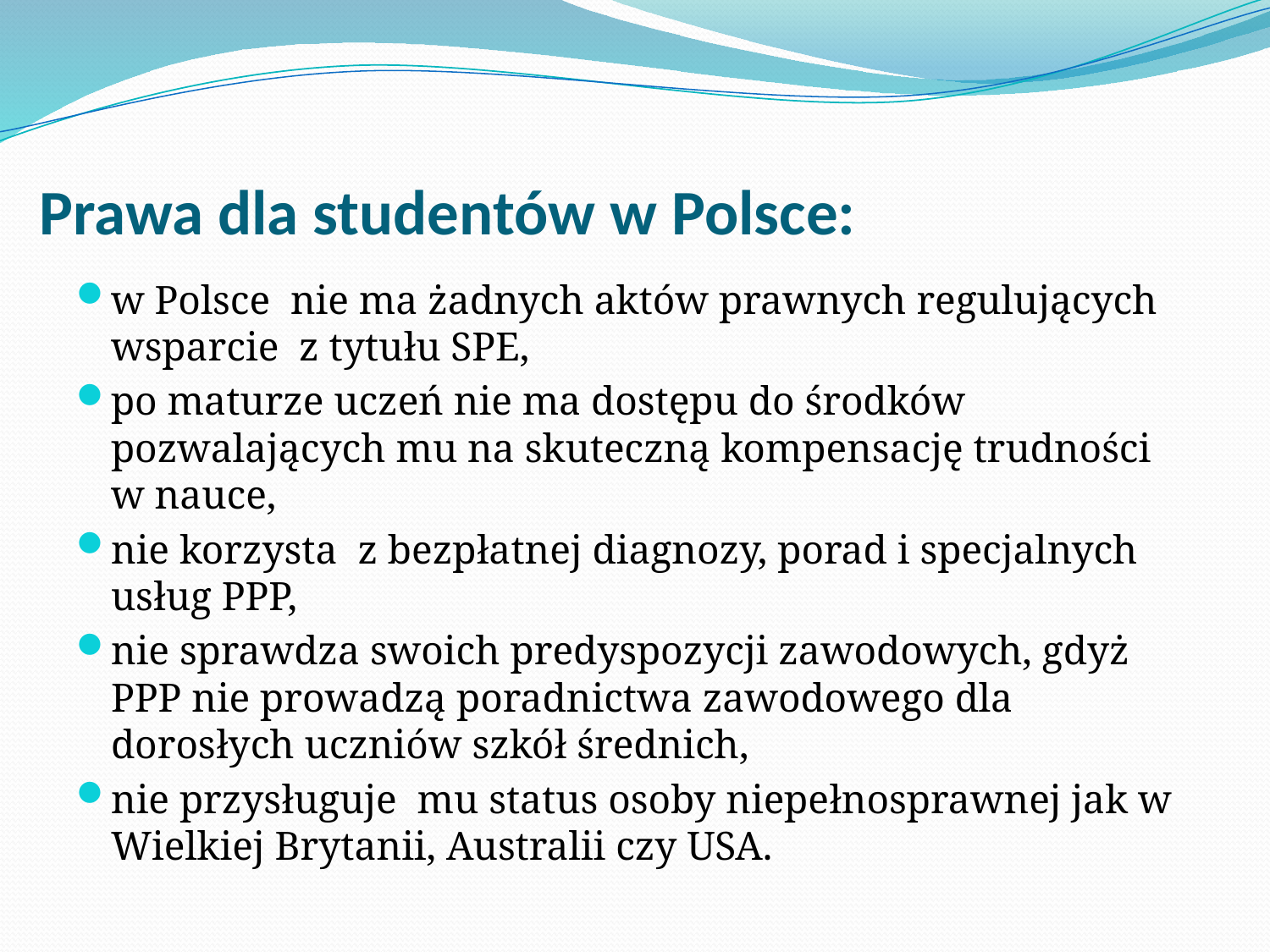

# Prawa dla studentów w Polsce:
w Polsce  nie ma żadnych aktów prawnych regulujących  wsparcie  z tytułu SPE,
po maturze uczeń nie ma dostępu do środków pozwalających mu na skuteczną kompensację trudności w nauce,
nie korzysta  z bezpłatnej diagnozy, porad i specjalnych usług PPP,
nie sprawdza swoich predyspozycji zawodowych, gdyż PPP nie prowadzą poradnictwa zawodowego dla dorosłych uczniów szkół średnich,
nie przysługuje  mu status osoby niepełnosprawnej jak w Wielkiej Brytanii, Australii czy USA.